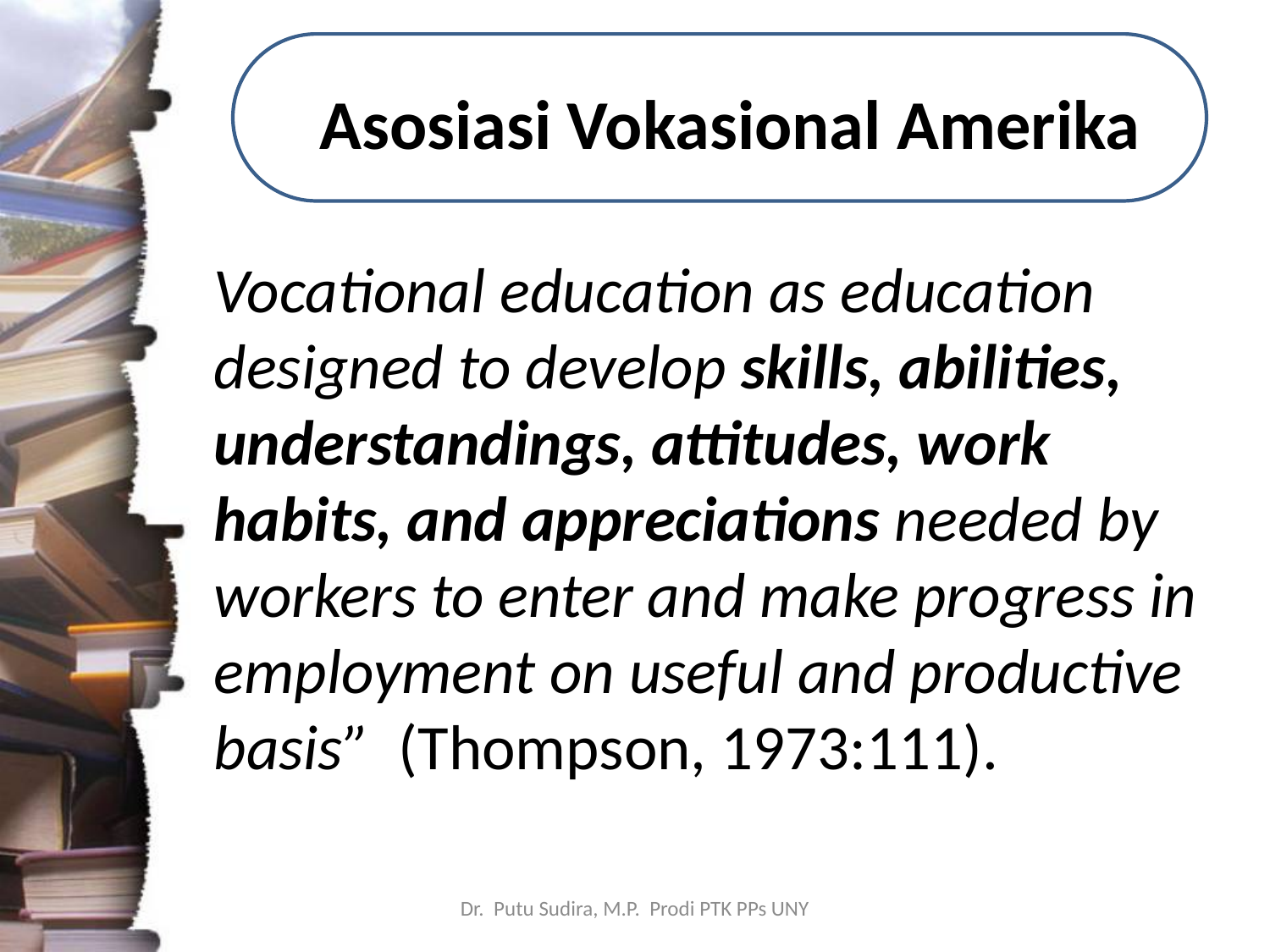

# Asosiasi Vokasional Amerika
Vocational education as education designed to develop skills, abilities, understandings, attitudes, work habits, and appreciations needed by workers to enter and make progress in employment on useful and productive basis”  (Thompson, 1973:111).
Dr.  Putu Sudira, M.P.  Prodi PTK PPs UNY